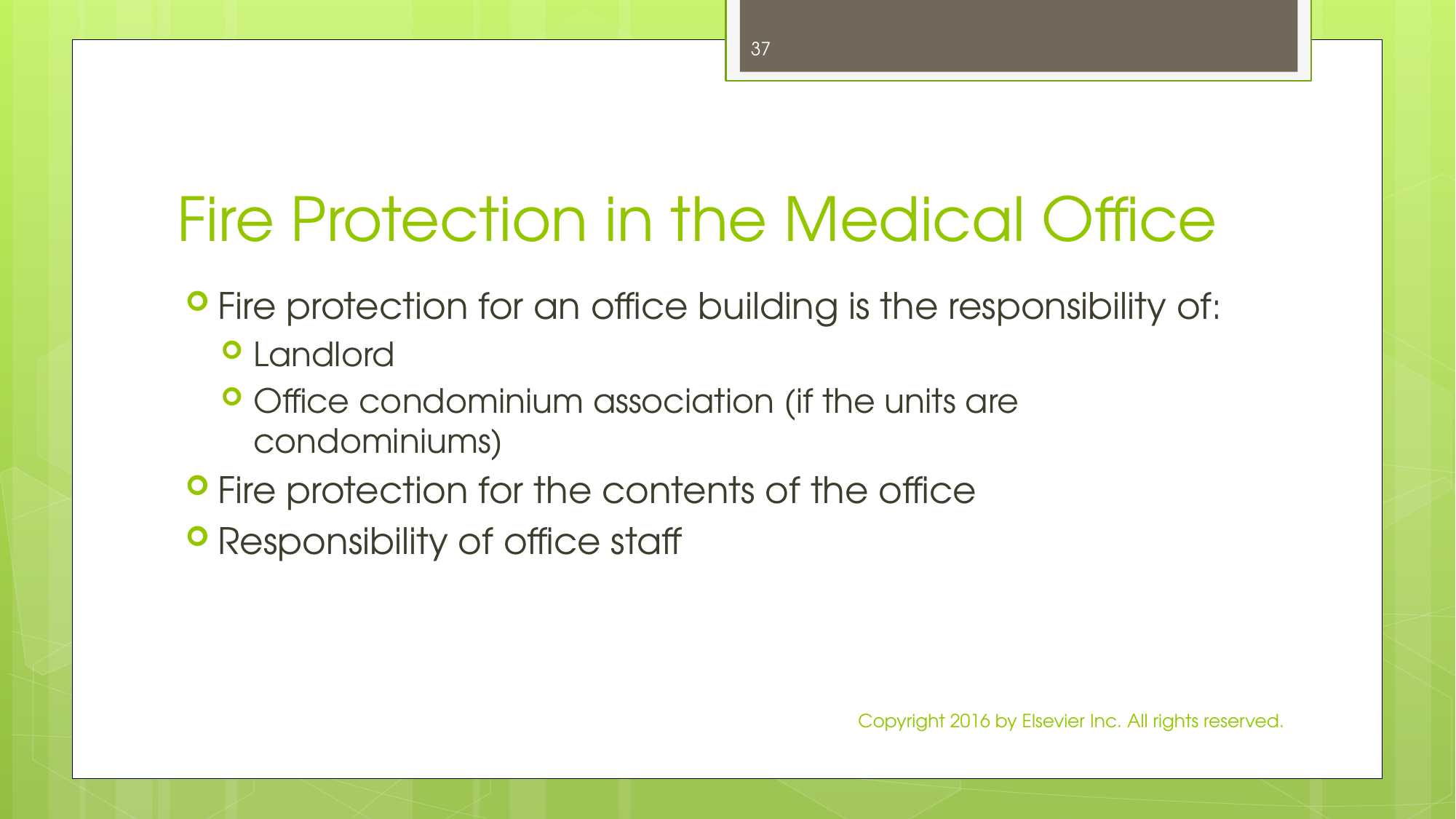

37
# Fire Protection in the Medical Office
Fire protection for an office building is the responsibility of:
Landlord
Office condominium association (if the units are condominiums)
Fire protection for the contents of the office
Responsibility of office staff
Copyright 2016 by Elsevier Inc. All rights reserved.